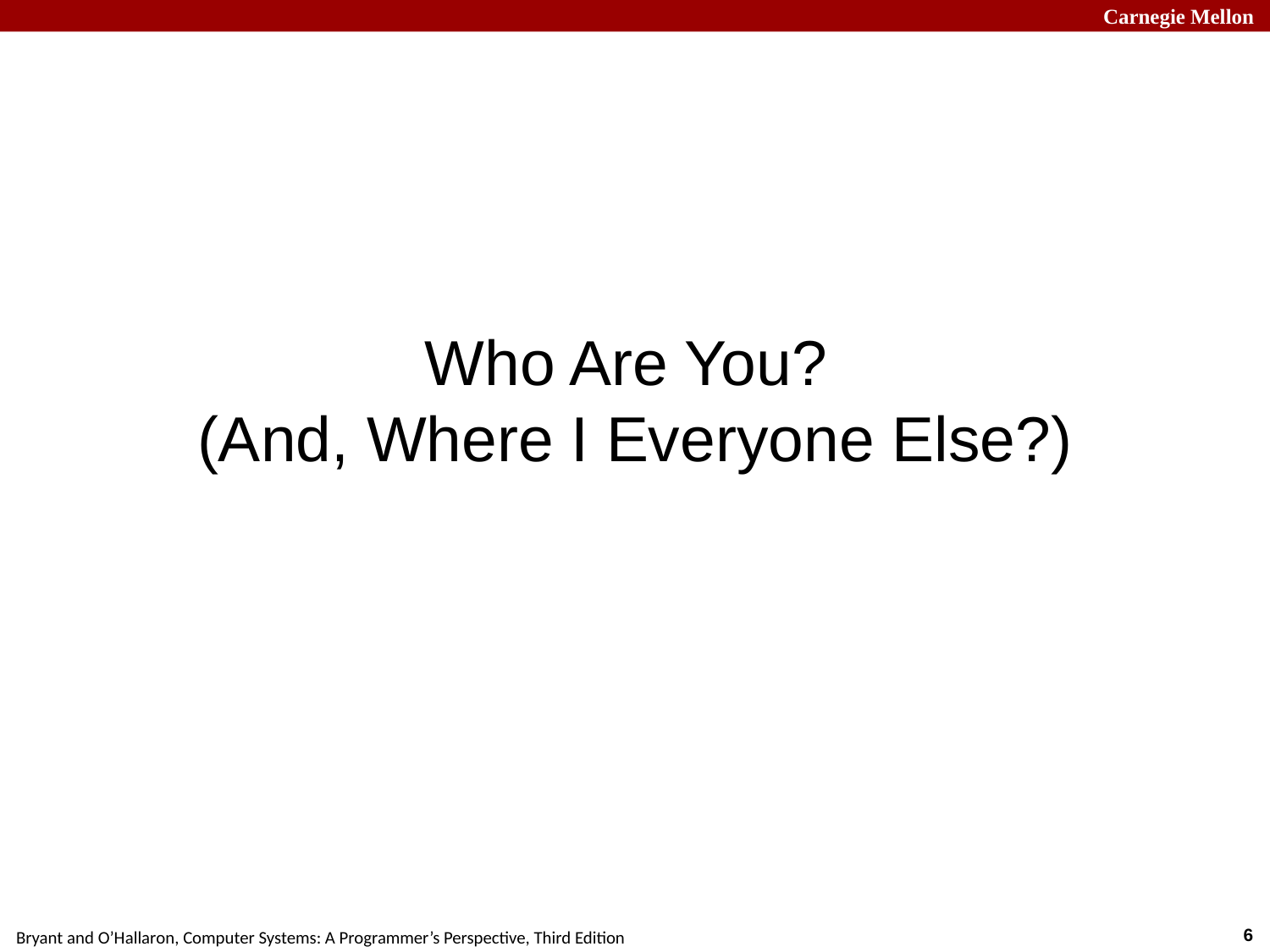

# Who Are You? (And, Where I Everyone Else?)